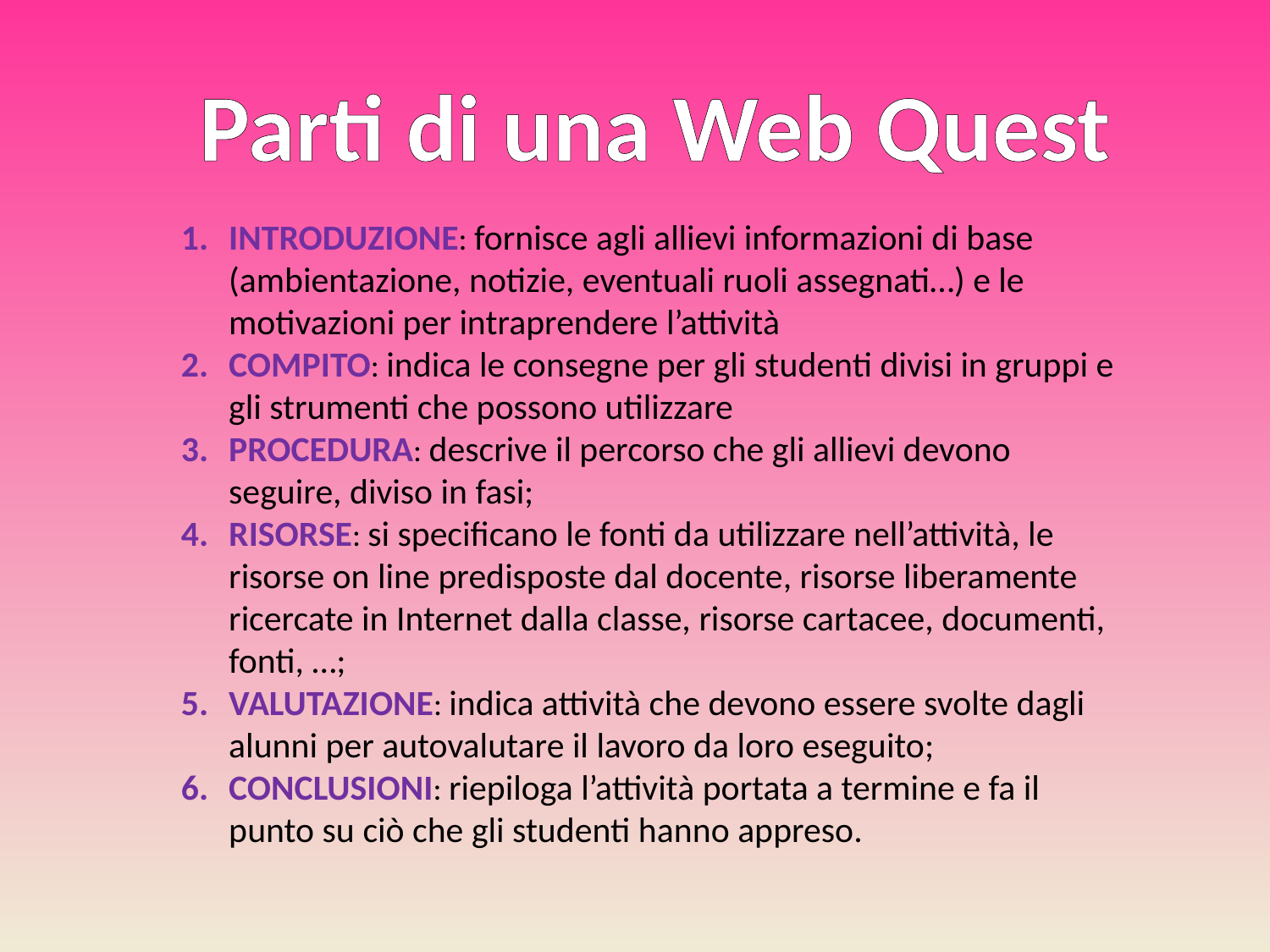

Parti di una Web Quest
INTRODUZIONE: fornisce agli allievi informazioni di base (ambientazione, notizie, eventuali ruoli assegnati…) e le motivazioni per intraprendere l’attività
COMPITO: indica le consegne per gli studenti divisi in gruppi e gli strumenti che possono utilizzare
PROCEDURA: descrive il percorso che gli allievi devono seguire, diviso in fasi;
RISORSE: si specificano le fonti da utilizzare nell’attività, le risorse on line predisposte dal docente, risorse liberamente ricercate in Internet dalla classe, risorse cartacee, documenti, fonti, …;
VALUTAZIONE: indica attività che devono essere svolte dagli alunni per autovalutare il lavoro da loro eseguito;
CONCLUSIONI: riepiloga l’attività portata a termine e fa il punto su ciò che gli studenti hanno appreso.